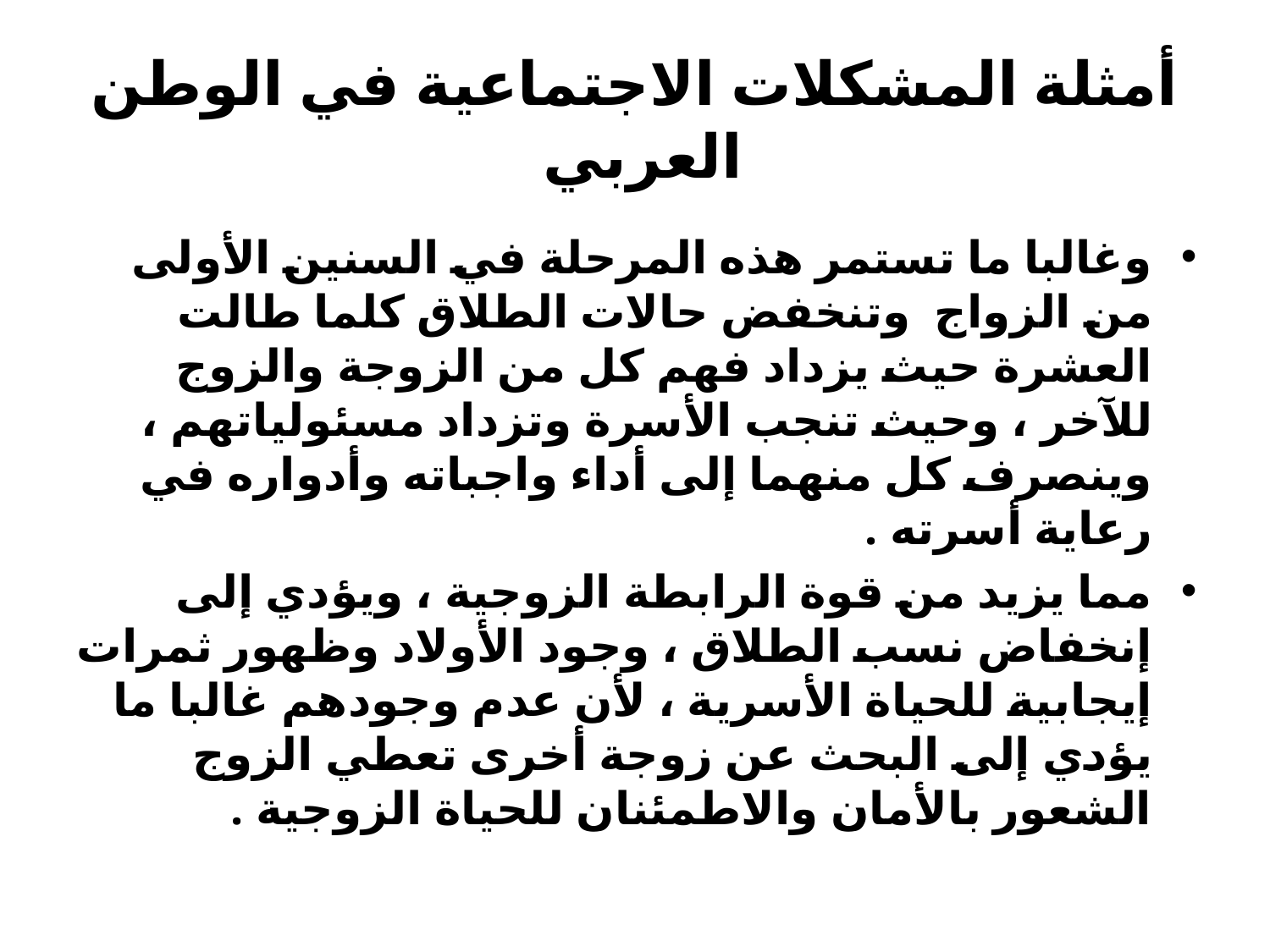

# أمثلة المشكلات الاجتماعية في الوطن العربي
وغالبا ما تستمر هذه المرحلة في السنين الأولى من الزواج  وتنخفض حالات الطلاق كلما طالت العشرة حيث يزداد فهم كل من الزوجة والزوج للآخر ، وحيث تنجب الأسرة وتزداد مسئولياتهم ، وينصرف كل منهما إلى أداء واجباته وأدواره في رعاية أسرته .
مما يزيد من قوة الرابطة الزوجية ، ويؤدي إلى إنخفاض نسب الطلاق ، وجود الأولاد وظهور ثمرات إيجابية للحياة الأسرية ، لأن عدم وجودهم غالبا ما يؤدي إلى البحث عن زوجة أخرى تعطي الزوج الشعور بالأمان والاطمئنان للحياة الزوجية .